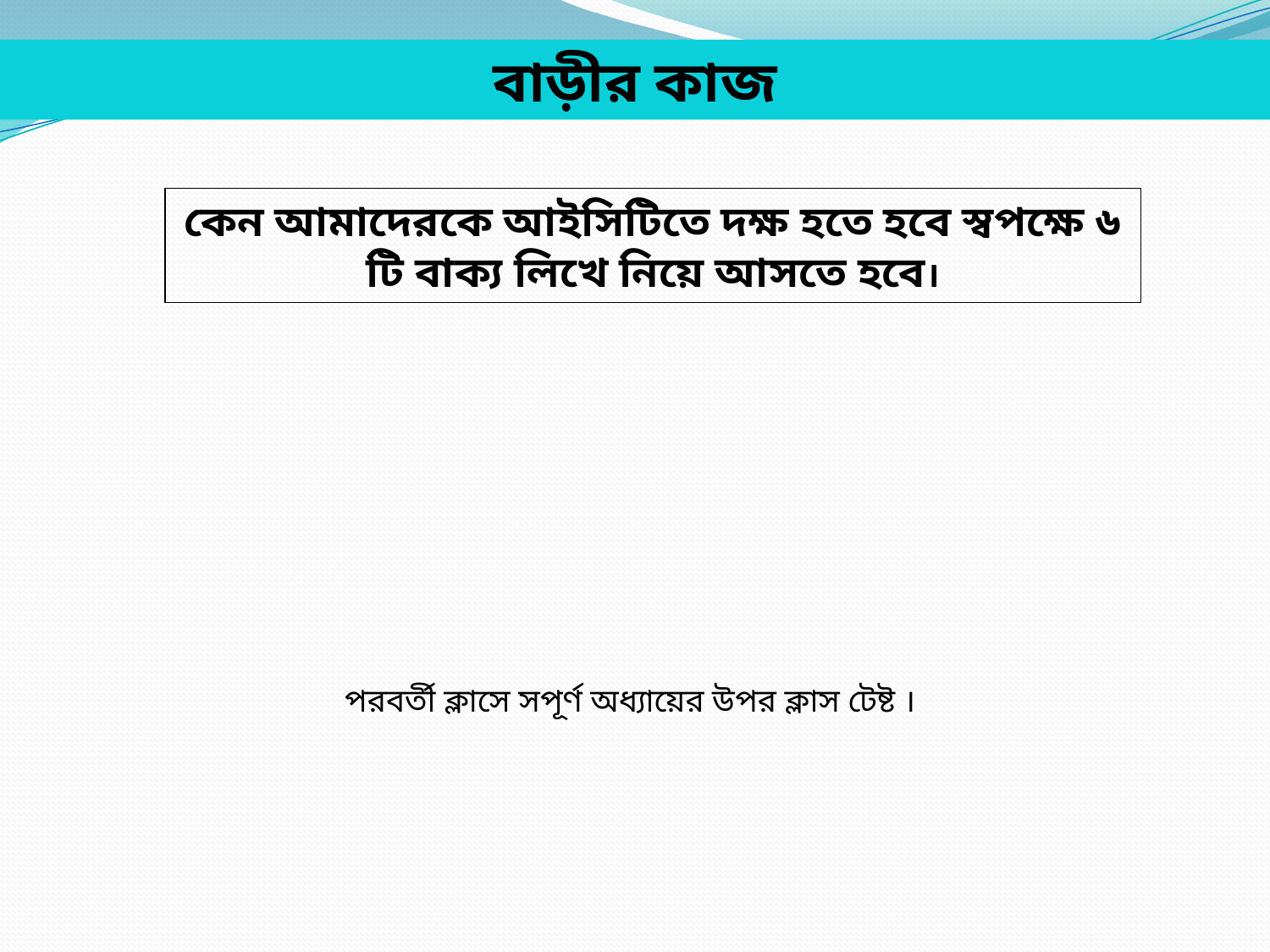

বাড়ীর কাজ
কেন আমাদেরকে আইসিটিতে দক্ষ হতে হবে স্বপক্ষে ৬ টি বাক্য লিখে নিয়ে আসতে হবে।
পরবর্তী ক্লাসে সপূর্ণ অধ্যায়ের উপর ক্লাস টেষ্ট ।